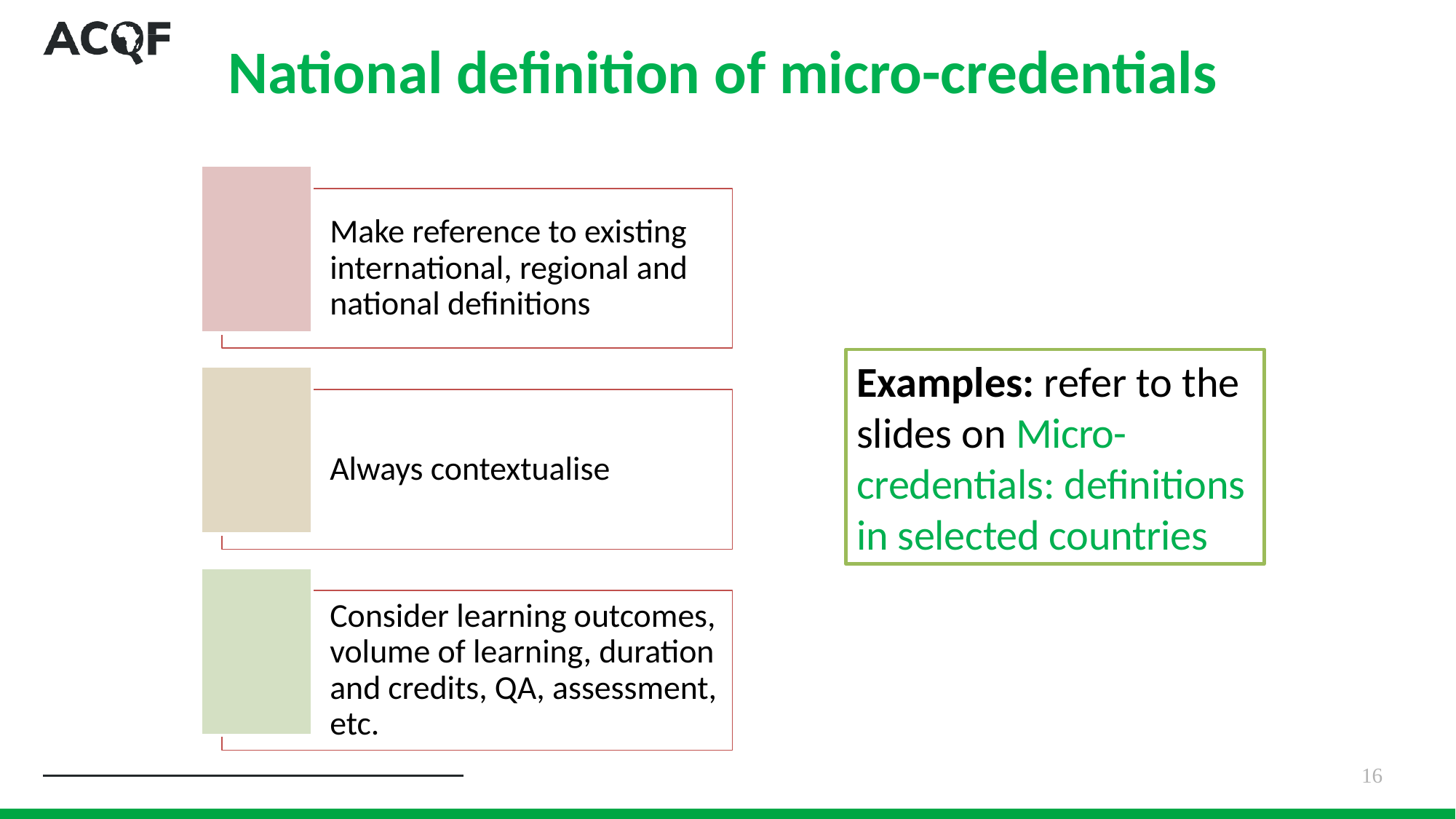

# National definition of micro-credentials
Make reference to existing international, regional and national definitions
Always contextualise
Consider learning outcomes, volume of learning, duration and credits, QA, assessment, etc.
Examples: refer to the slides on Micro-credentials: definitions in selected countries
16